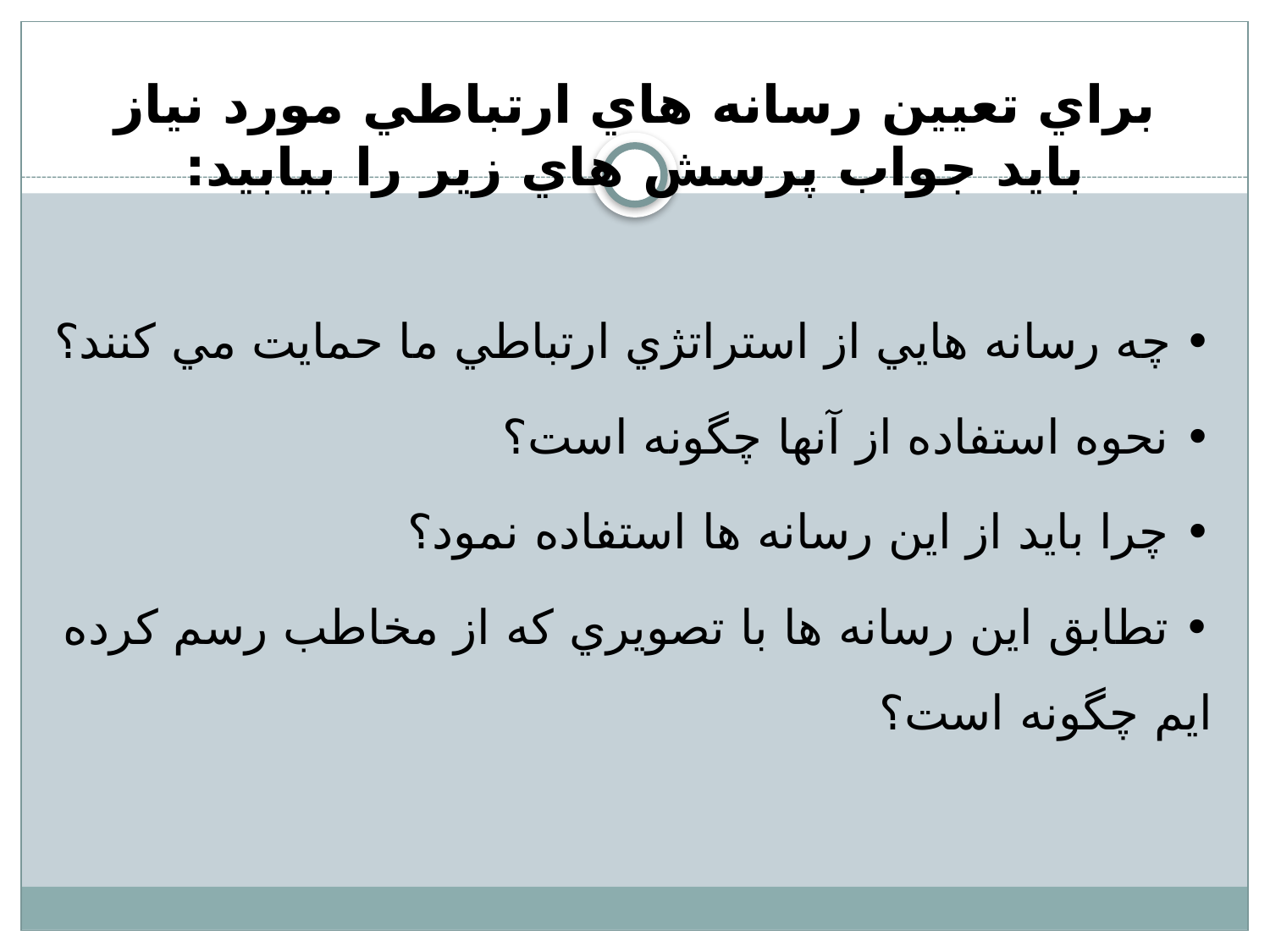

# براي تعيين رسانه هاي ارتباطي مورد نياز بايد جواب پرسش هاي زير را بيابيد:
• چه رسانه هايي از استراتژي ارتباطي ما حمايت مي كنند؟
• نحوه استفاده از آنها چگونه است؟
• چرا بايد از اين رسانه ها استفاده نمود؟
• تطابق اين رسانه ها با تصويري كه از مخاطب رسم كرده ايم چگونه است؟